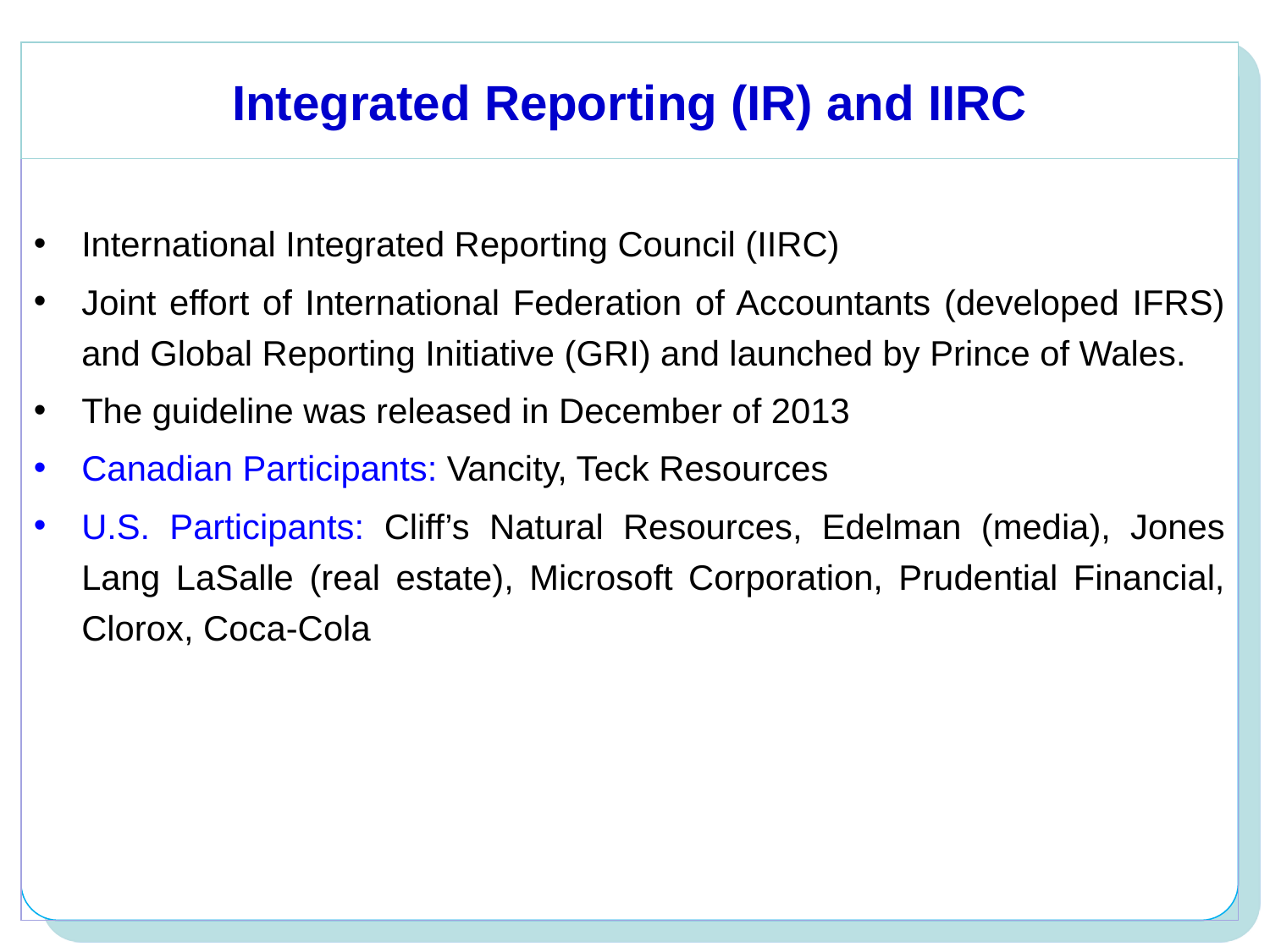

International Integrated Reporting Council (IIRC)
Joint effort of International Federation of Accountants (developed IFRS) and Global Reporting Initiative (GRI) and launched by Prince of Wales.
The guideline was released in December of 2013
Canadian Participants: Vancity, Teck Resources
U.S. Participants: Cliff’s Natural Resources, Edelman (media), Jones Lang LaSalle (real estate), Microsoft Corporation, Prudential Financial, Clorox, Coca-Cola

Integrated Reporting (IR) and IIRC

7